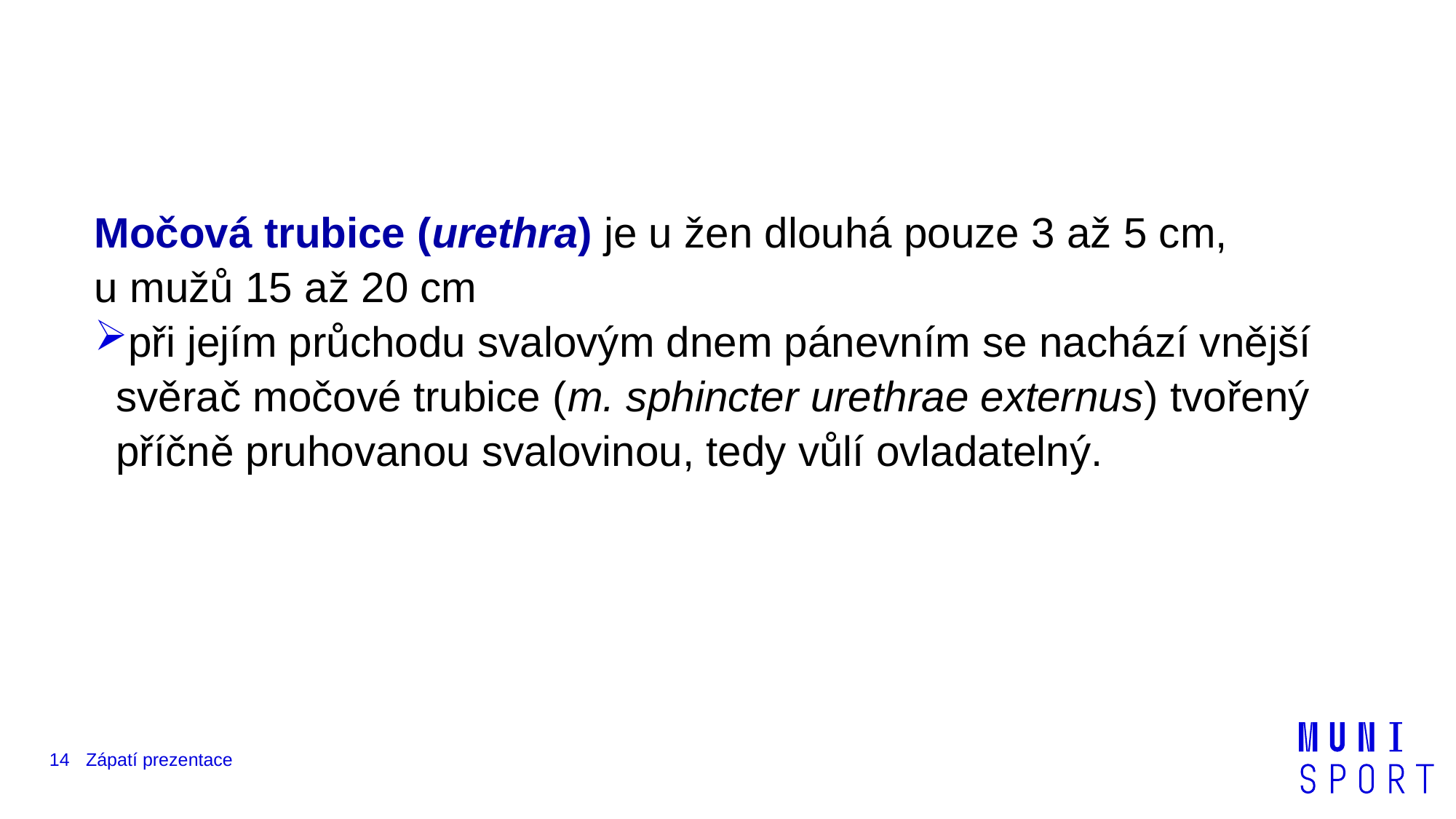

#
Močová trubice (urethra) je u žen dlouhá pouze 3 až 5 cm, u mužů 15 až 20 cm
při jejím průchodu svalovým dnem pánevním se nachází vnější svěrač močové trubice (m. sphincter urethrae externus) tvořený příčně pruhovanou svalovinou, tedy vůlí ovladatelný.

14
Zápatí prezentace